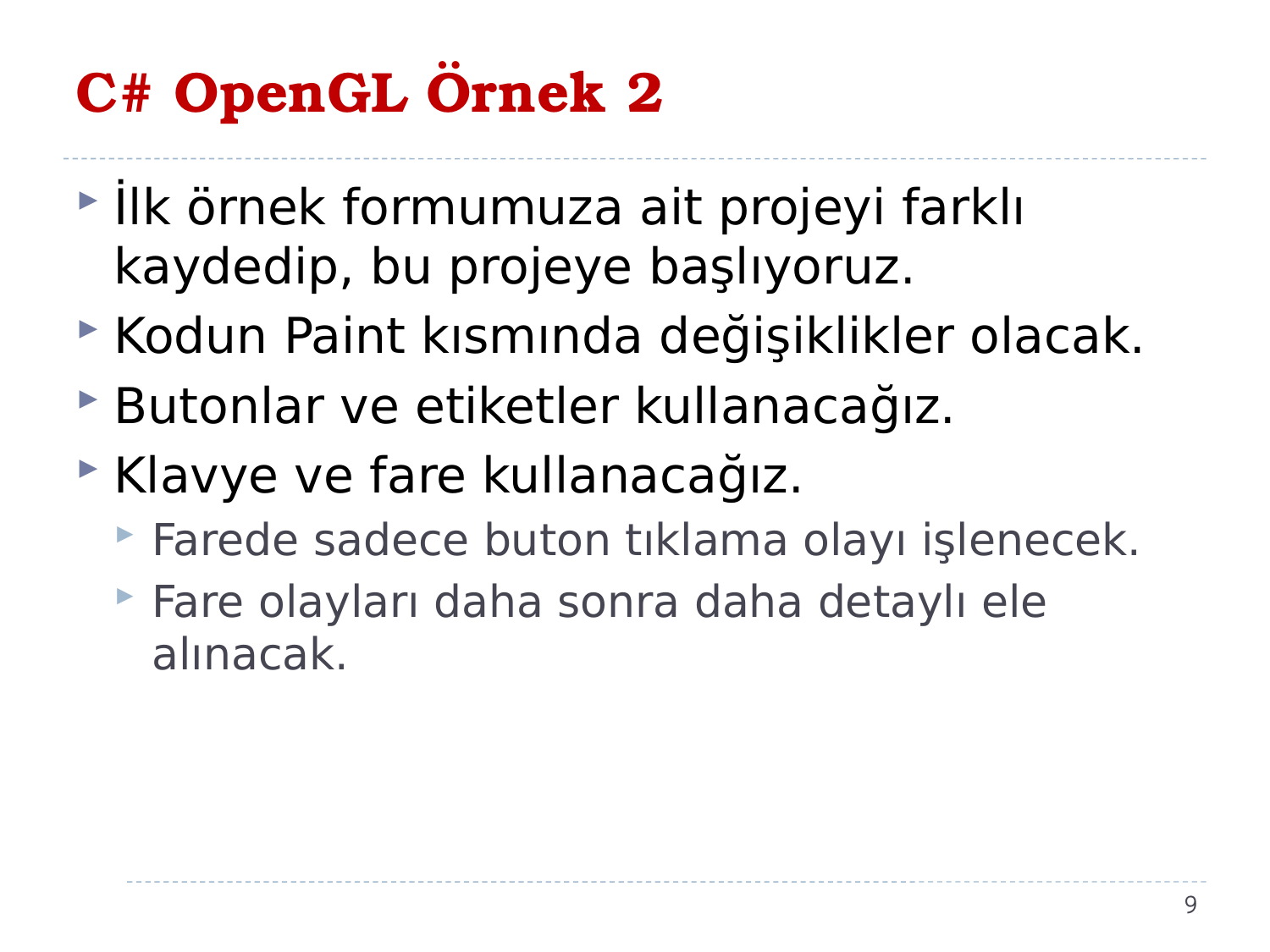

# C# OpenGL Örnek 2
İlk örnek formumuza ait projeyi farklı kaydedip, bu projeye başlıyoruz.
Kodun Paint kısmında değişiklikler olacak.
Butonlar ve etiketler kullanacağız.
Klavye ve fare kullanacağız.
Farede sadece buton tıklama olayı işlenecek.
Fare olayları daha sonra daha detaylı ele alınacak.
9